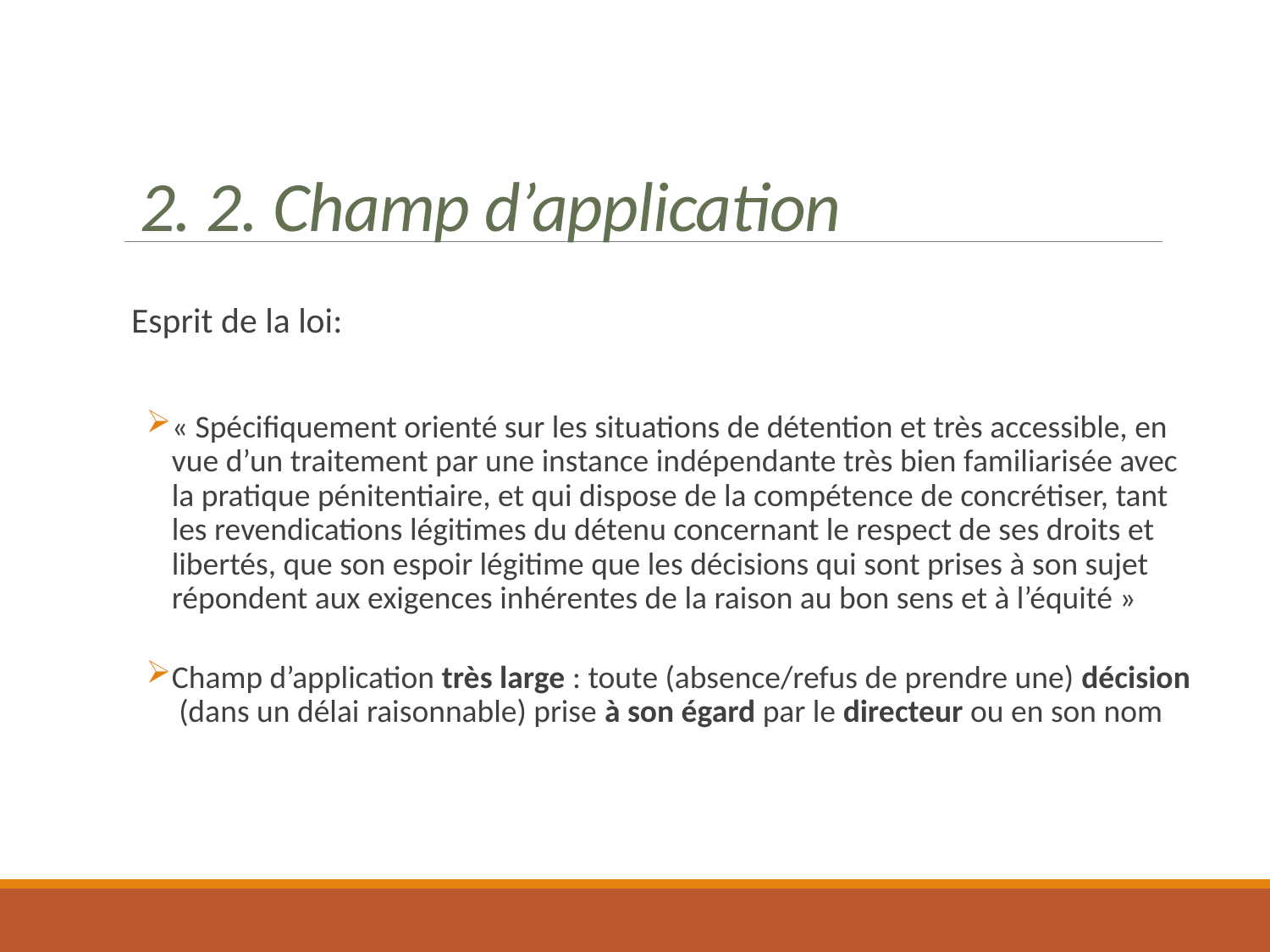

# 2. 2. Champ d’application
Esprit de la loi:

« Spécifiquement orienté sur les situations de détention et très accessible, en vue d’un traitement par une instance indépendante très bien familiarisée avec la pratique pénitentiaire, et qui dispose de la compétence de concrétiser, tant les revendications légitimes du détenu concernant le respect de ses droits et libertés, que son espoir légitime que les décisions qui sont prises à son sujet répondent aux exigences inhérentes de la raison au bon sens et à l’équité »
Champ d’application très large : toute (absence/refus de prendre une) décision  (dans un délai raisonnable) prise à son égard par le directeur ou en son nom